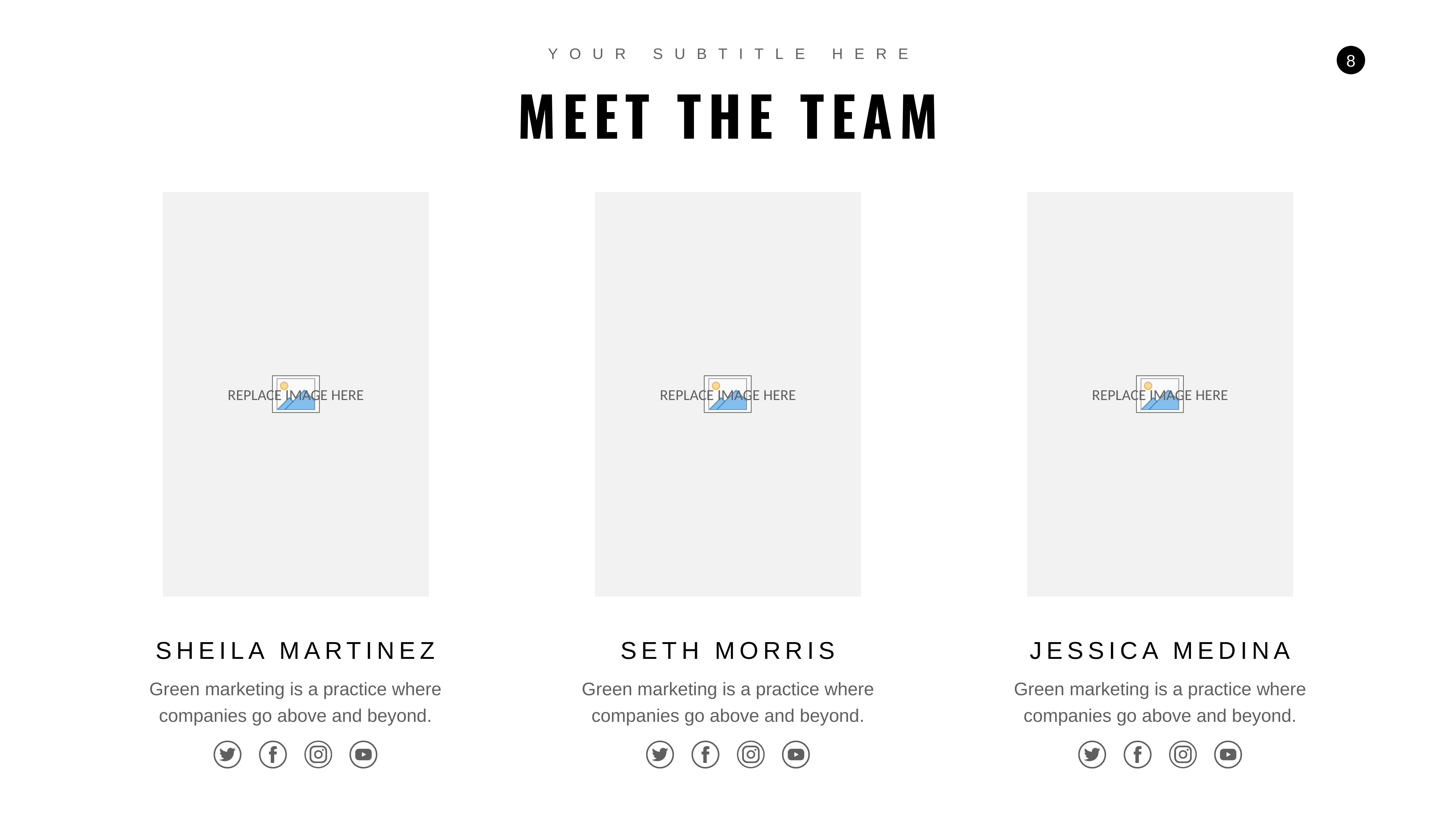

YOUR SUBTITLE HERE
MEET THE TEAM

SHEILA MARTINEZ
SETH MORRIS
JESSICA MEDINA
Green marketing is a practice where companies go above and beyond.
Green marketing is a practice where companies go above and beyond.
Green marketing is a practice where companies go above and beyond.